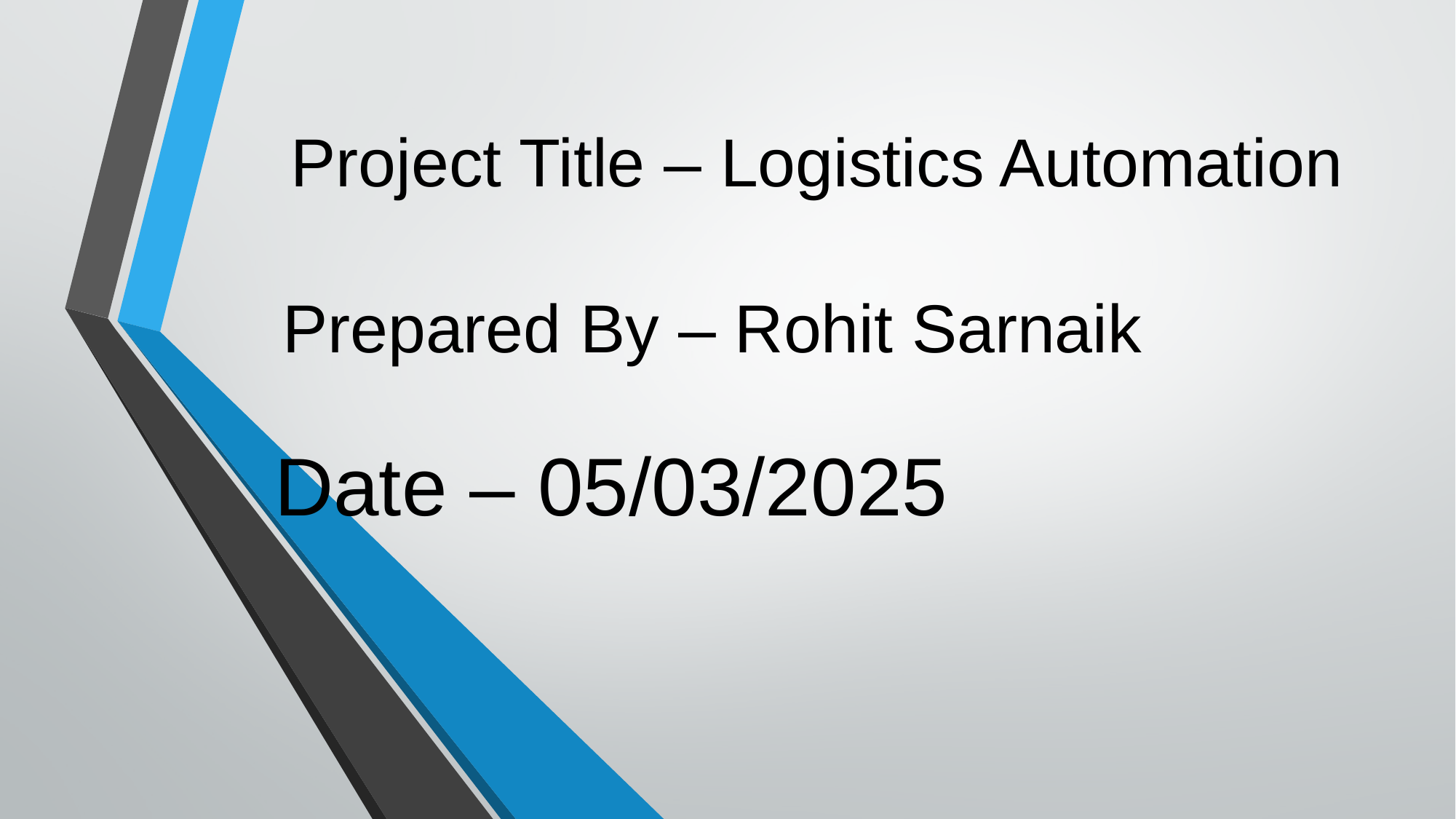

# Project Title – Logistics Automation
Prepared By – Rohit Sarnaik
Date – 05/03/2025